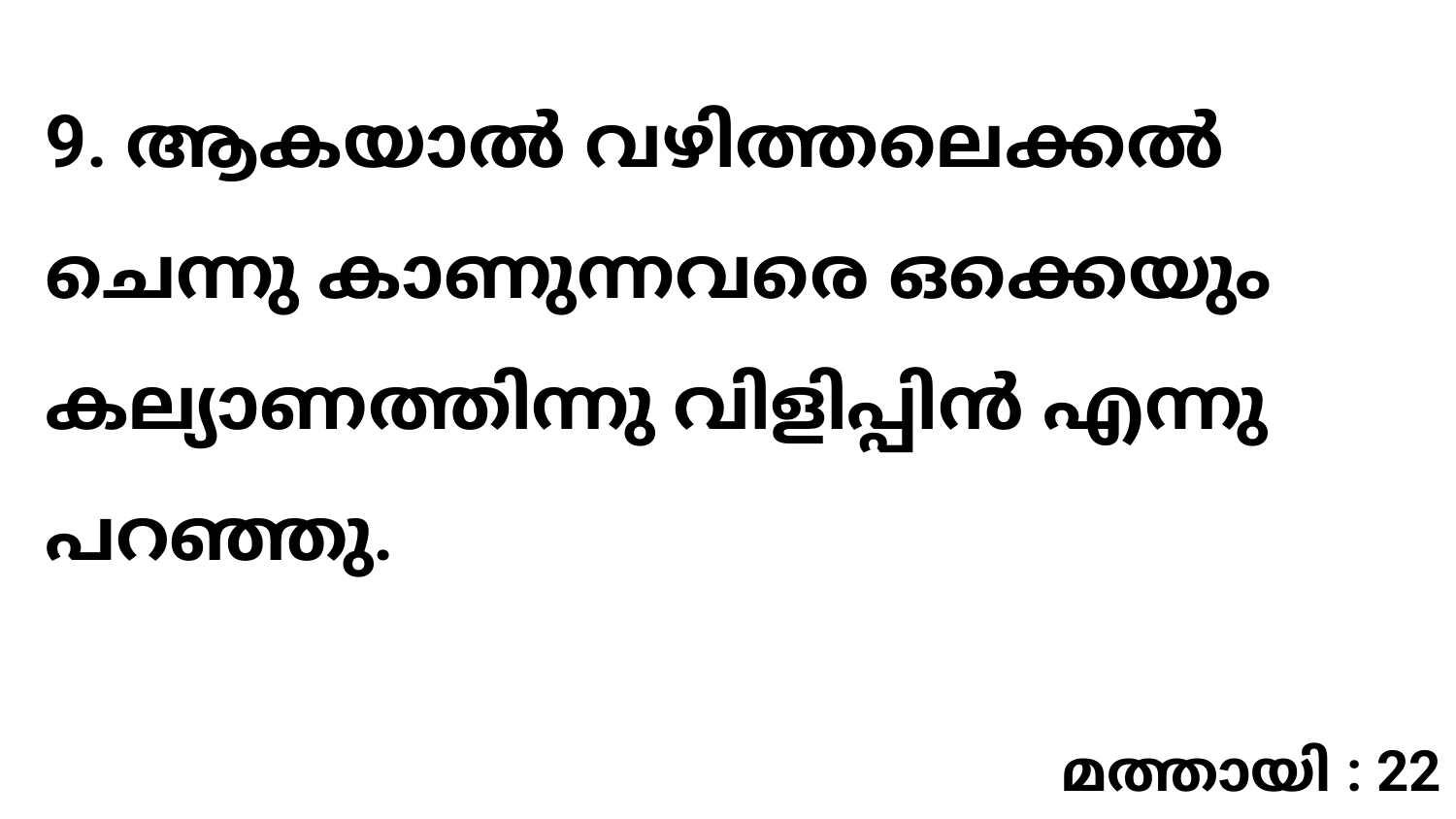

9. ആകയാൽ വഴിത്തലെക്കൽ ചെന്നു കാണുന്നവരെ ഒക്കെയും കല്യാണത്തിന്നു വിളിപ്പിൻ എന്നു പറഞ്ഞു.
മത്തായി : 22